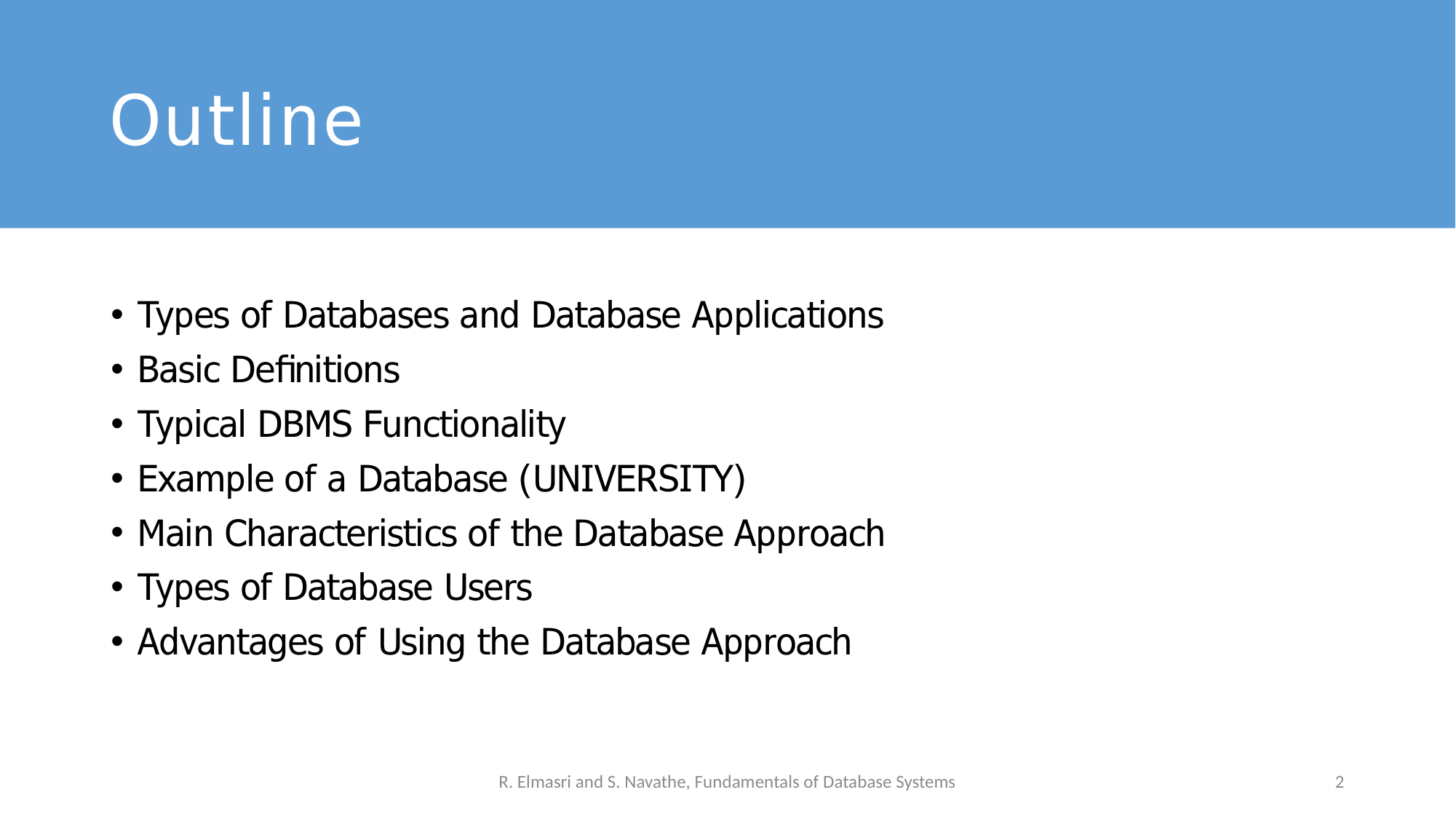

# Outline
Types of Databases and Database Applications
Basic Definitions
Typical DBMS Functionality
Example of a Database (UNIVERSITY)
Main Characteristics of the Database Approach
Types of Database Users
Advantages of Using the Database Approach
R. Elmasri and S. Navathe, Fundamentals of Database Systems
2